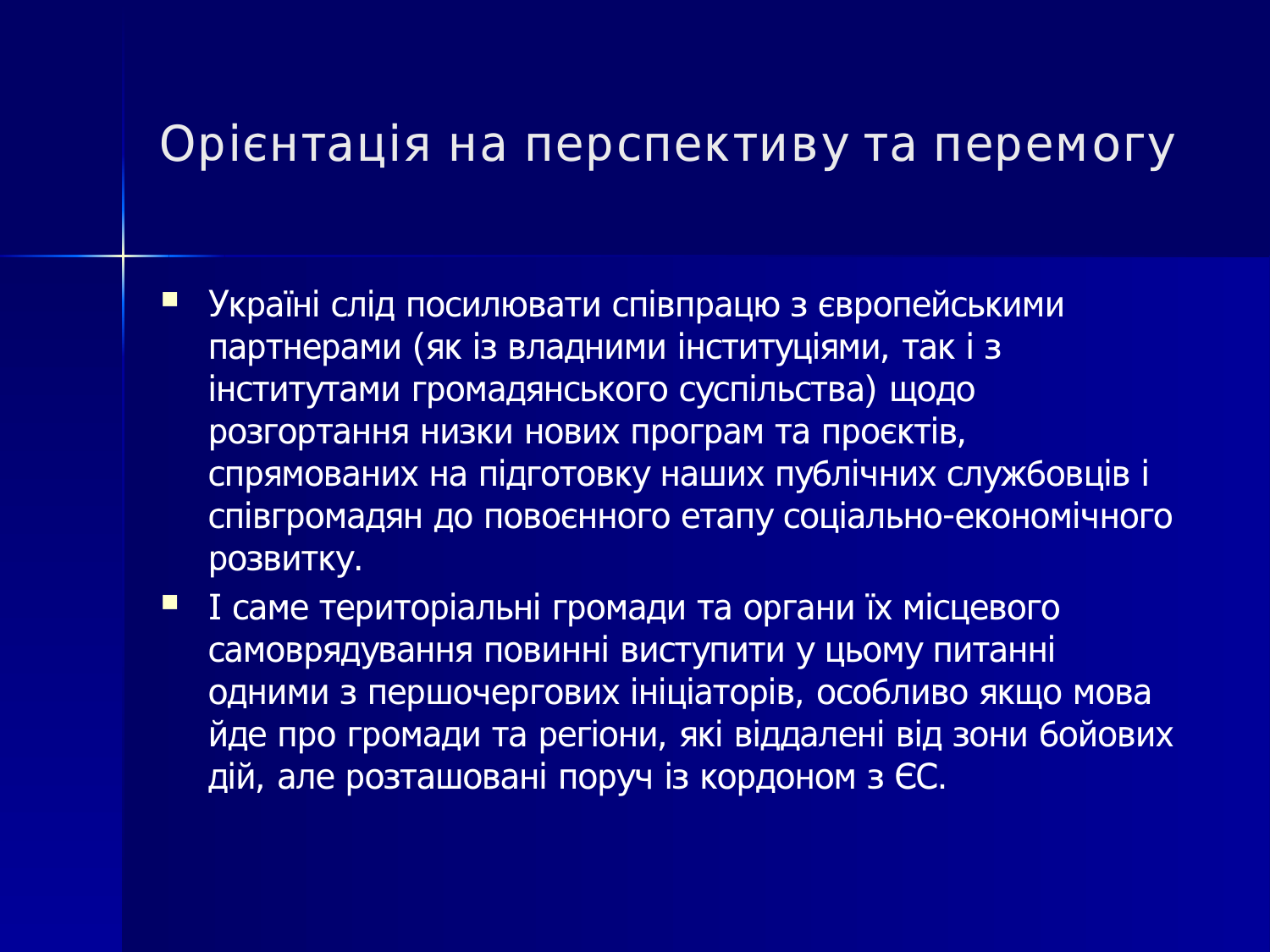

# Орієнтація на перспективу та перемогу
Україні слід посилювати співпрацю з європейськими партнерами (як із владними інституціями, так і з інститутами громадянського суспільства) щодо розгортання низки нових програм та проєктів, спрямованих на підготовку наших публічних службовців і співгромадян до повоєнного етапу соціально-економічного розвитку.
І саме територіальні громади та органи їх місцевого самоврядування повинні виступити у цьому питанні одними з першочергових ініціаторів, особливо якщо мова йде про громади та регіони, які віддалені від зони бойових дій, але розташовані поруч із кордоном з ЄС.